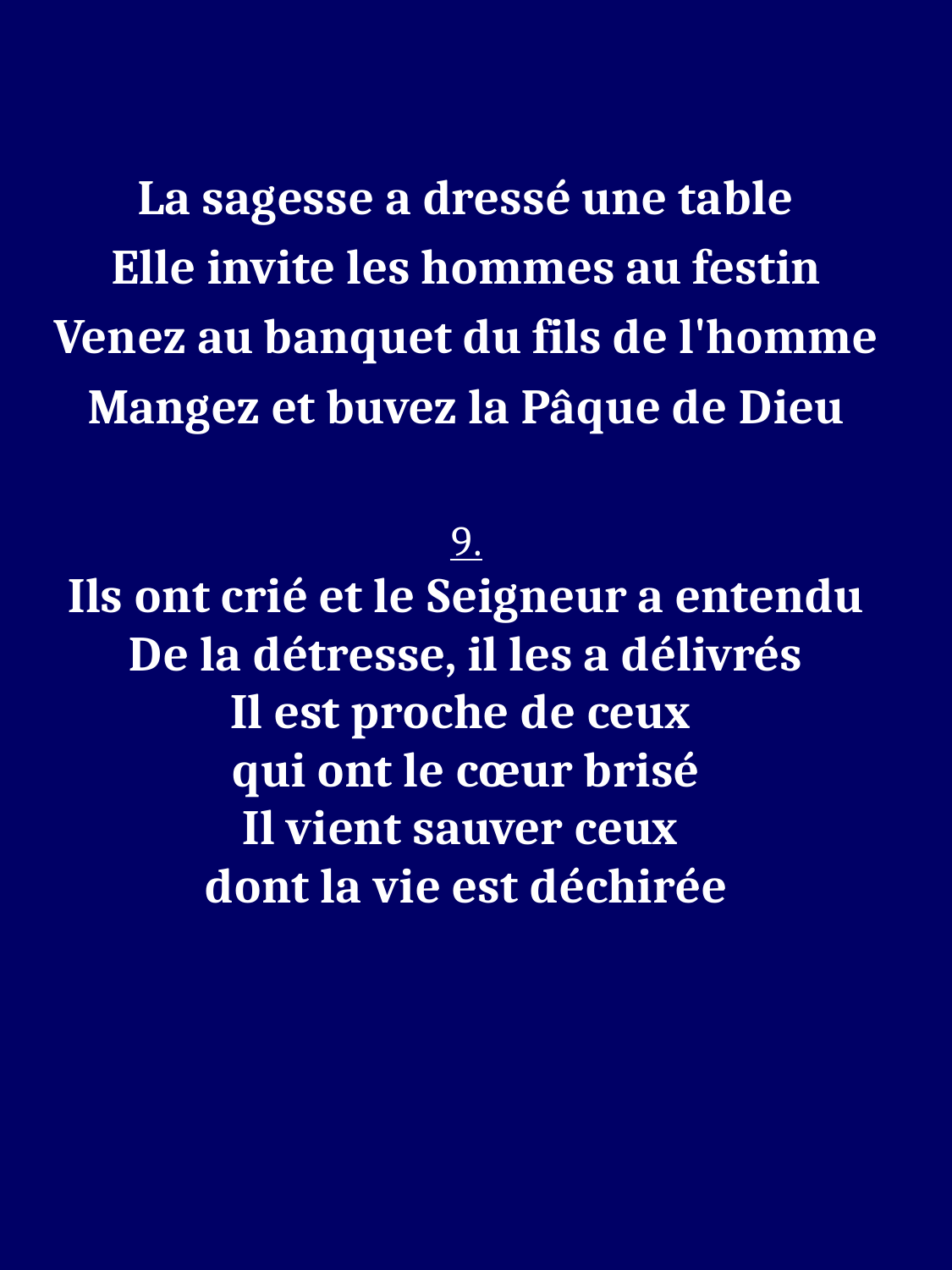

La sagesse a dressé une table
Elle invite les hommes au festin
Venez au banquet du fils de l'homme
Mangez et buvez la Pâque de Dieu

9.
Ils ont crié et le Seigneur a entendu
De la détresse, il les a délivrés
Il est proche de ceux
qui ont le cœur brisé
Il vient sauver ceux
dont la vie est déchirée